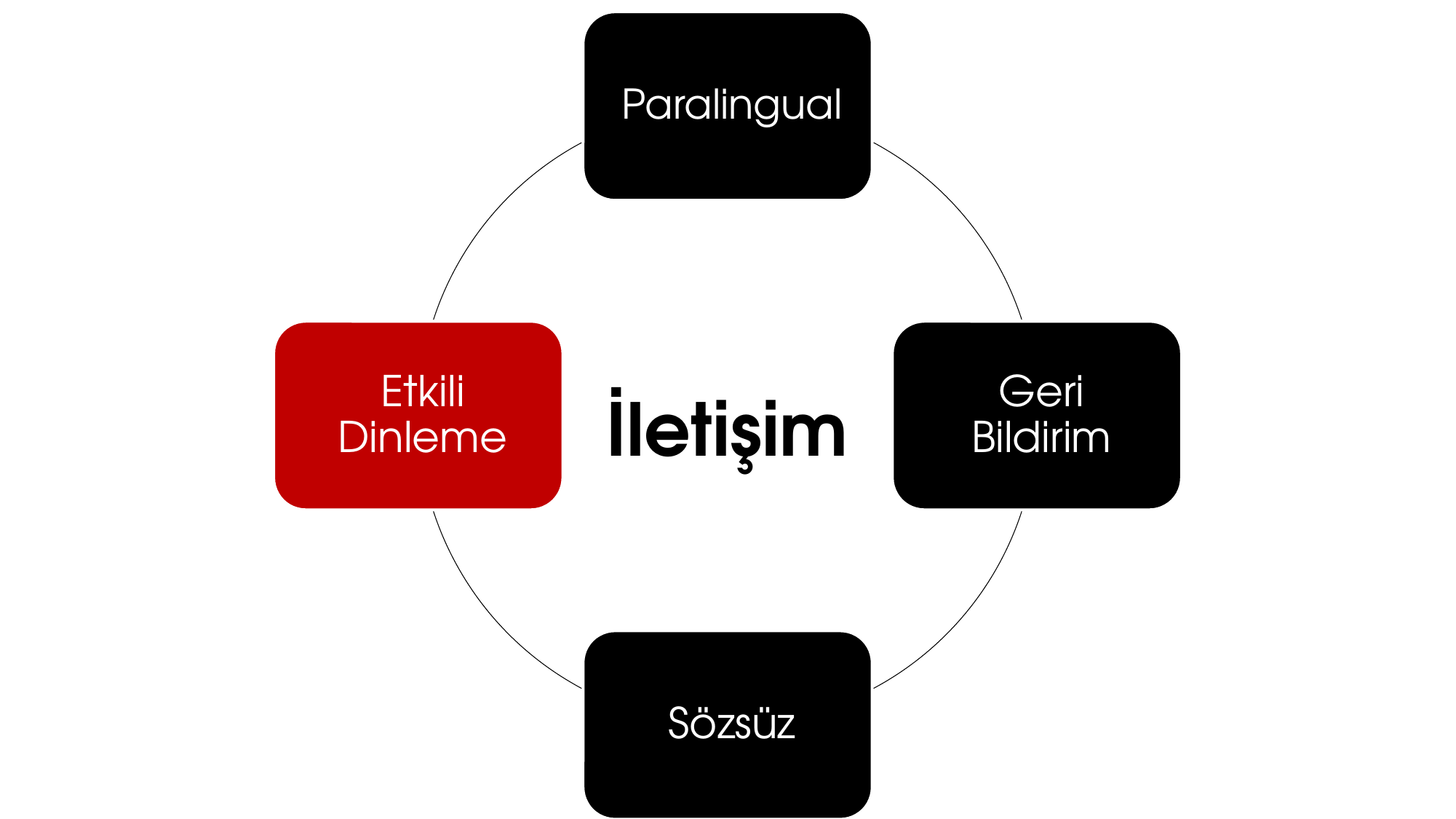

Paralingual
Geri Bildirim
Sözsüz
Etkili Dinleme
İletişim